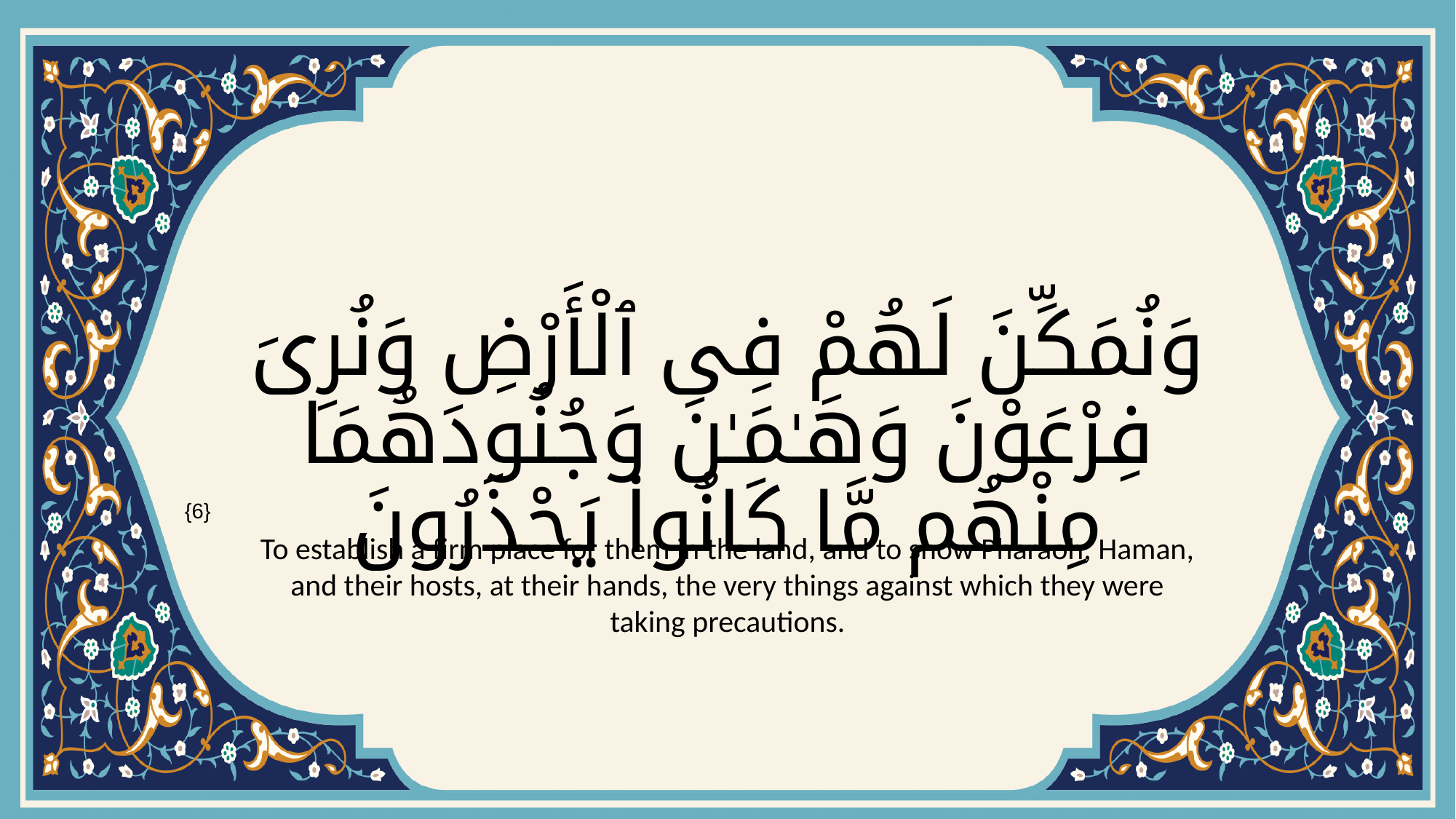

# وَنُمَكِّنَ لَهُمْ فِى ٱلْأَرْضِ وَنُرِىَ فِرْعَوْنَ وَهَـٰمَـٰنَ وَجُنُودَهُمَا مِنْهُم مَّا كَانُوا۟ يَحْذَرُونَ
{6}
To establish a firm place for them in the land, and to show Pharaoh, Haman, and their hosts, at their hands, the very things against which they were taking precautions.